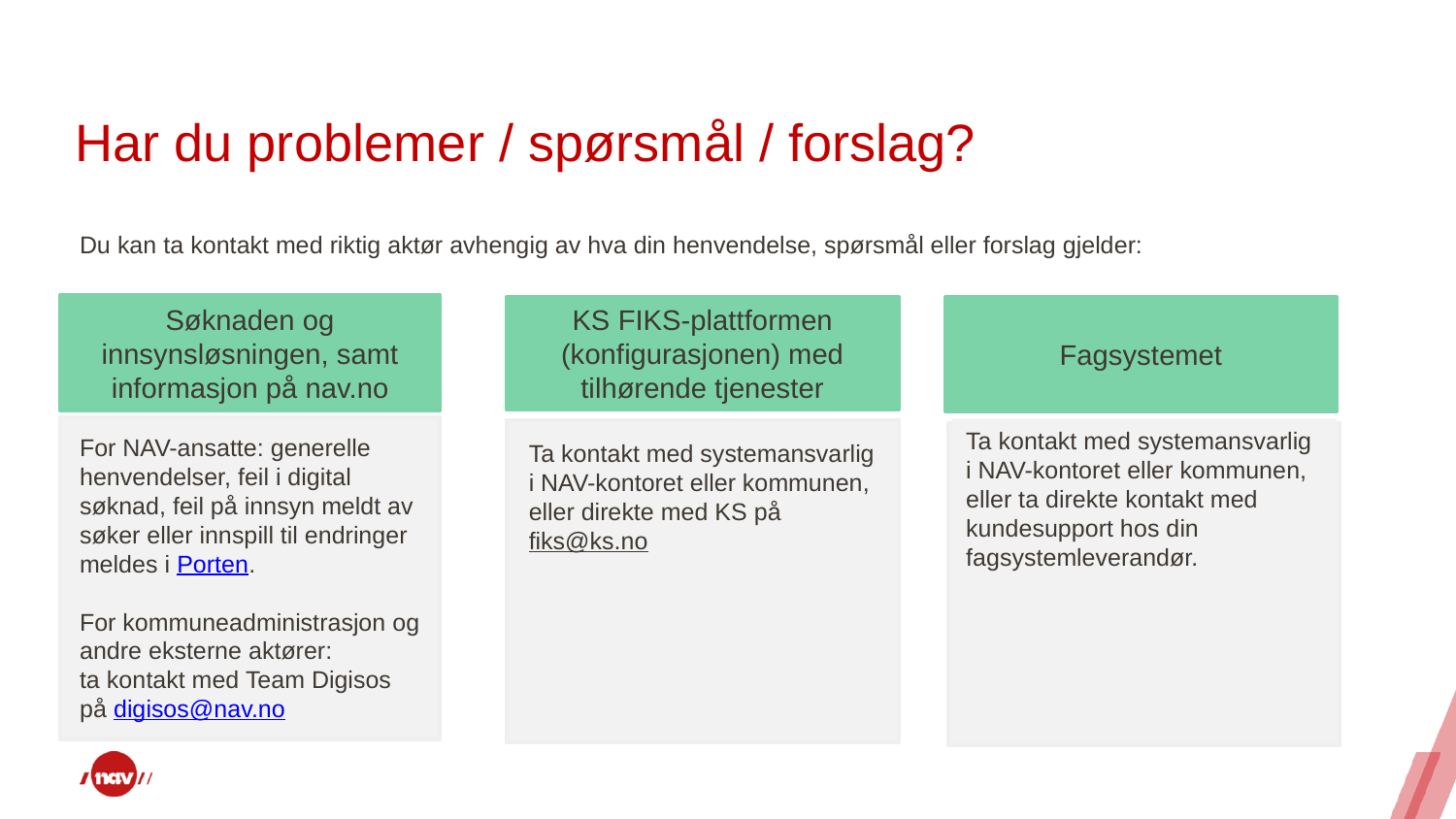

# Har du problemer / spørsmål / forslag?
Du kan ta kontakt med riktig aktør avhengig av hva din henvendelse, spørsmål eller forslag gjelder:
Søknaden og innsynsløsningen, samt informasjon på nav.no
KS FIKS-plattformen (konfigurasjonen) med tilhørende tjenester
Fagsystemet

Ta kontakt med systemansvarlig i NAV-kontoret eller kommunen, eller ta direkte kontakt med kundesupport hos din fagsystemleverandør.

For NAV-ansatte: generelle henvendelser, feil i digital søknad, feil på innsyn meldt av søker eller innspill til endringer meldes i Porten.

For kommuneadministrasjon og andre eksterne aktører:  ta kontakt med Team Digisos  på digisos@nav.no

Ta kontakt med systemansvarlig i NAV-kontoret eller kommunen, eller direkte med KS på
fiks@ks.no